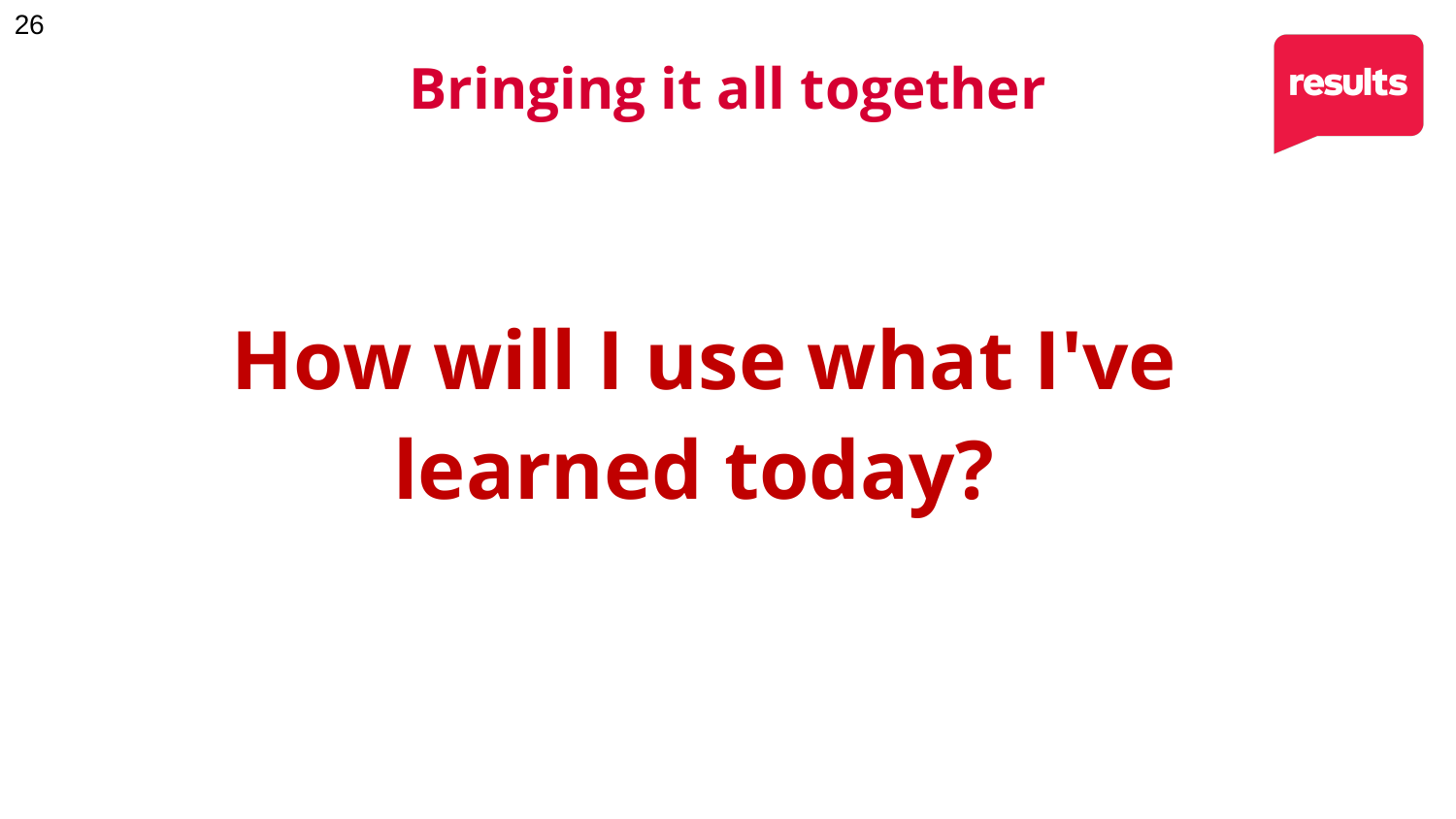

Bringing it all together

How will I use what I've learned today?